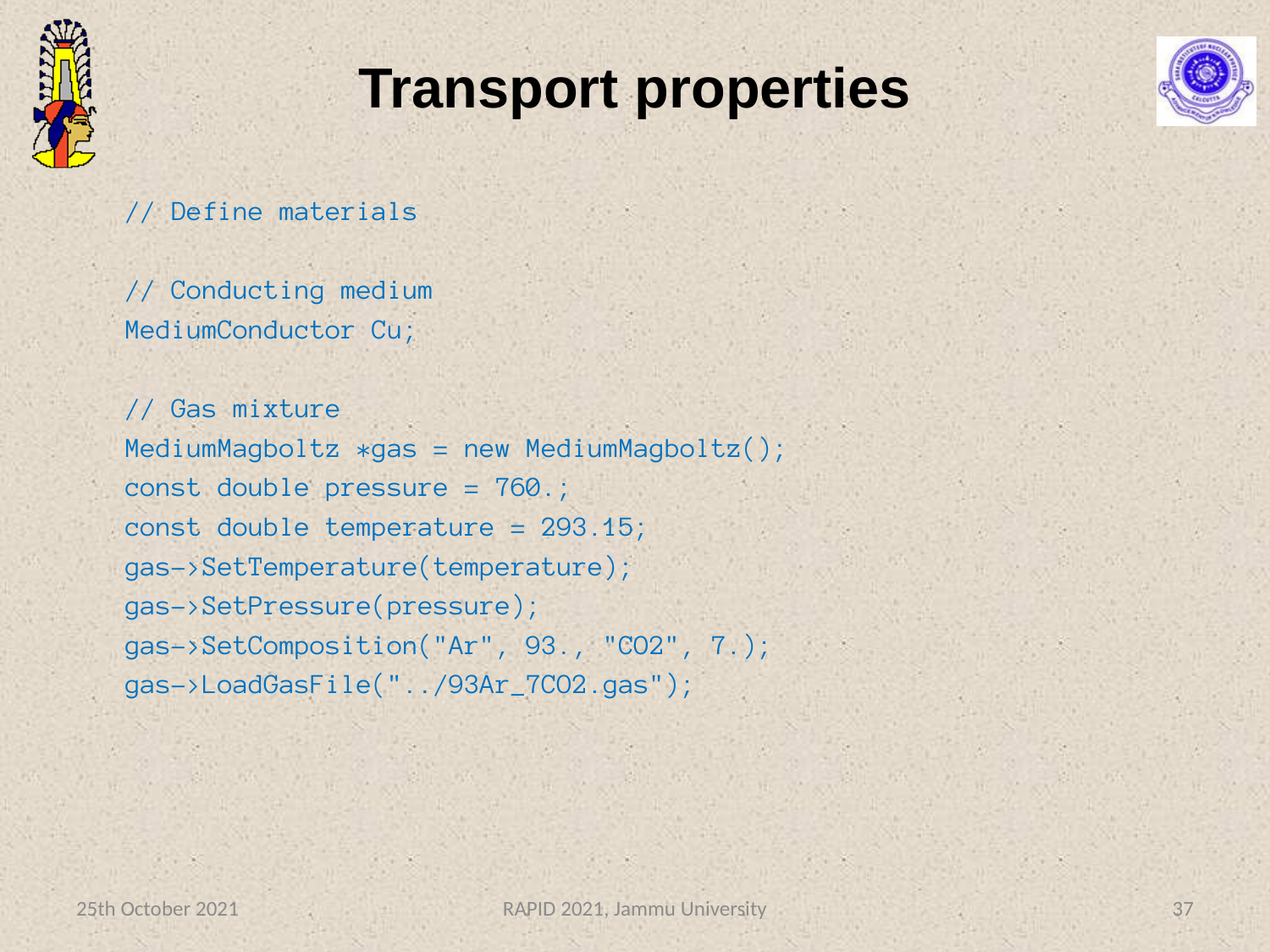

# Transport properties
  // Define materials

  // Conducting medium
  MediumConductor Cu;

  // Gas mixture
  MediumMagboltz *gas = new MediumMagboltz();
  const double pressure = 760.;
  const double temperature = 293.15;
  gas->SetTemperature(temperature);
  gas->SetPressure(pressure);
  gas->SetComposition("Ar", 93., "CO2", 7.);
  gas->LoadGasFile("../93Ar_7CO2.gas");
25th October 2021
RAPID 2021, Jammu University
37